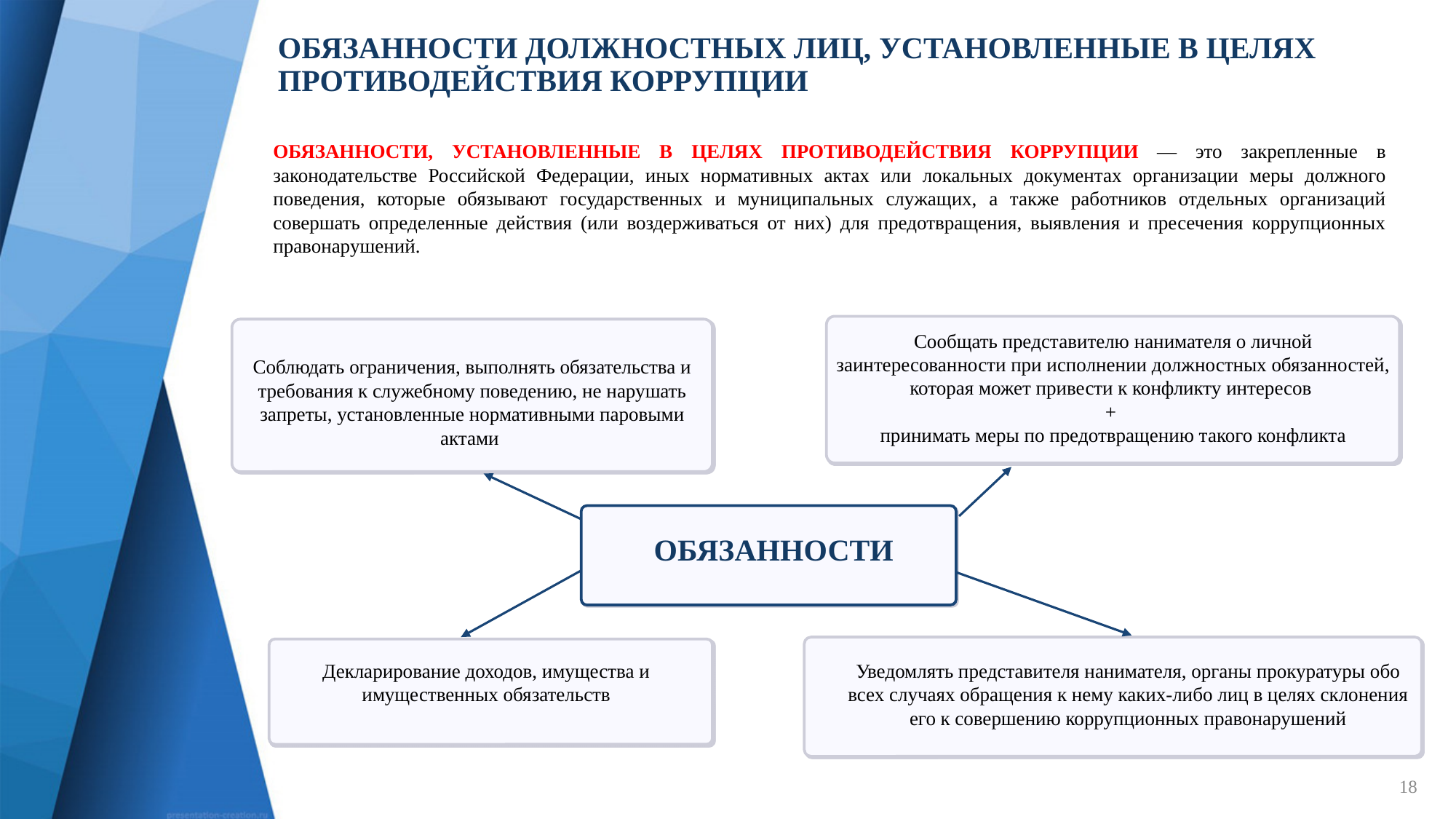

ОБЯЗАННОСТИ ДОЛЖНОСТНЫХ ЛИЦ, УСТАНОВЛЕННЫЕ В ЦЕЛЯХ ПРОТИВОДЕЙСТВИЯ КОРРУПЦИИ
ОБЯЗАННОСТИ, УСТАНОВЛЕННЫЕ В ЦЕЛЯХ ПРОТИВОДЕЙСТВИЯ КОРРУПЦИИ — это закрепленные в законодательстве Российской Федерации, иных нормативных актах или локальных документах организации меры должного поведения, которые обязывают государственных и муниципальных служащих, а также работников отдельных организаций совершать определенные действия (или воздерживаться от них) для предотвращения, выявления и пресечения коррупционных правонарушений.

Сообщать представителю нанимателя о личной заинтересованности при исполнении должностных обязанностей, которая может привести к конфликту интересов
+
принимать меры по предотвращению такого конфликта
Соблюдать ограничения, выполнять обязательства и требования к служебному поведению, не нарушать запреты, установленные нормативными паровыми актами
# ОБЯЗАННОСТИ

Уведомлять представителя нанимателя, органы прокуратуры обо всех случаях обращения к нему каких-либо лиц в целях склонения его к совершению коррупционных правонарушений
Декларирование доходов, имущества и имущественных обязательств
18